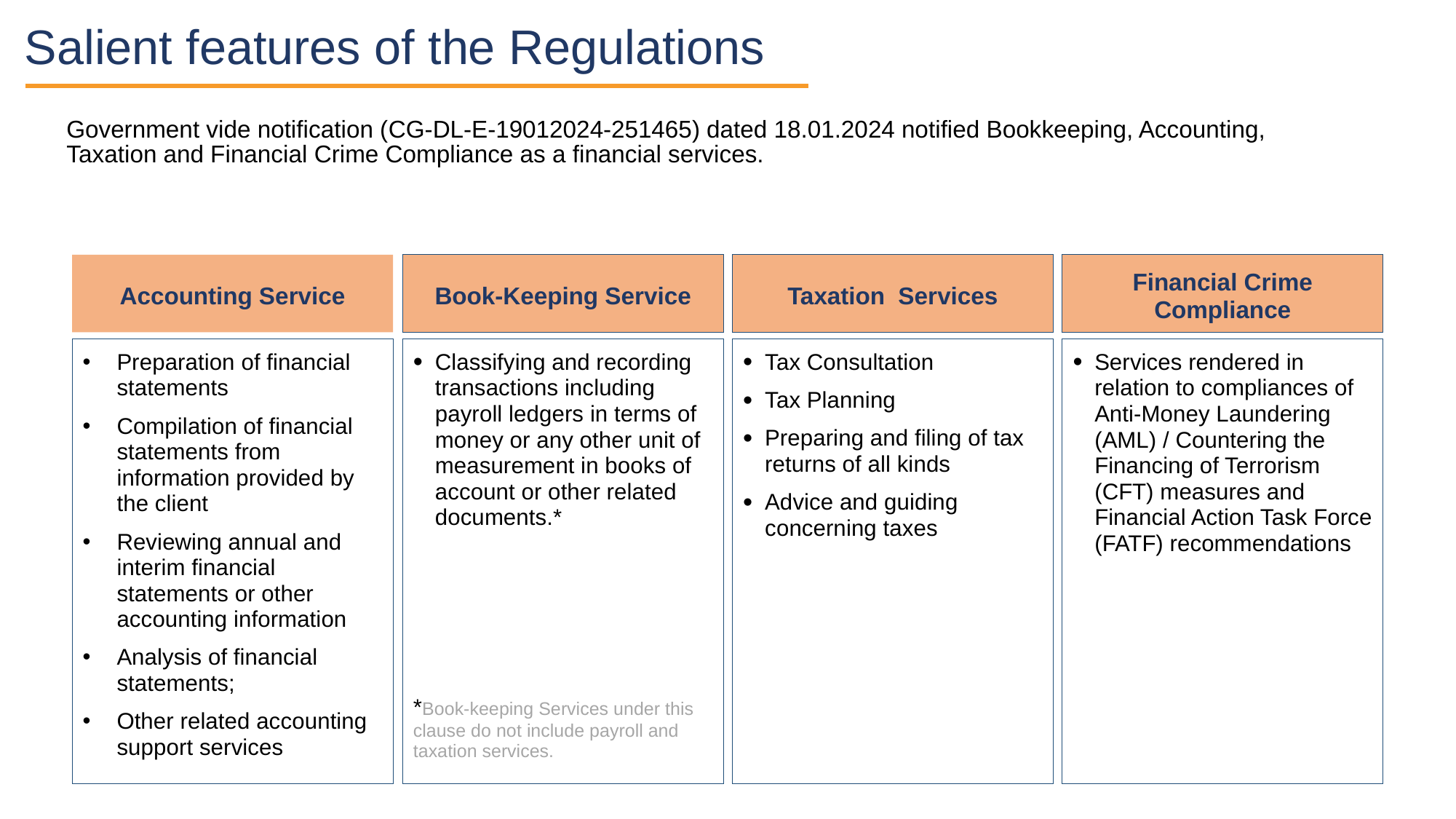

Salient features of the Regulations
Government vide notification (CG-DL-E-19012024-251465) dated 18.01.2024 notified Bookkeeping, Accounting, Taxation and Financial Crime Compliance as a financial services.
Accounting Service
Preparation of financial statements
Compilation of financial statements from information provided by the client
Reviewing annual and interim financial statements or other accounting information
Analysis of financial statements;
Other related accounting support services
Book-Keeping Service
Classifying and recording transactions including payroll ledgers in terms of money or any other unit of measurement in books of account or other related documents.*

*Book-keeping Services under this clause do not include payroll and taxation services.
Taxation  Services
Tax Consultation
Tax Planning
Preparing and filing of tax returns of all kinds
Advice and guiding concerning taxes
Financial Crime Compliance
Services rendered in relation to compliances of Anti-Money Laundering (AML) / Countering the Financing of Terrorism (CFT) measures and Financial Action Task Force (FATF) recommendations